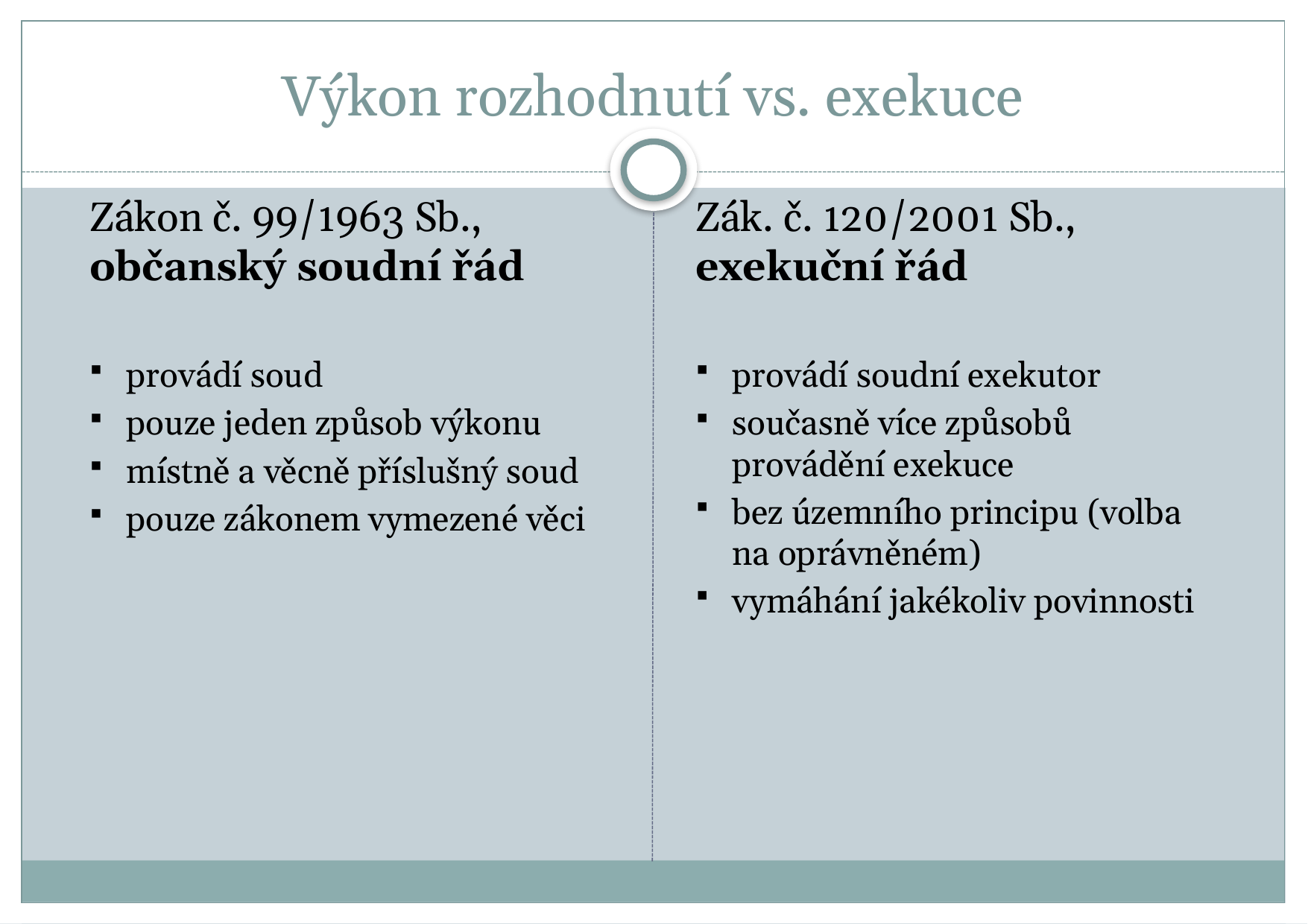

# Výkon rozhodnutí vs. exekuce
Zákon č. 99/1963 Sb., občanský soudní řád

provádí soud
pouze jeden způsob výkonu
místně a věcně příslušný soud
pouze zákonem vymezené věci
Zák. č. 120/2001 Sb., exekuční řád

provádí soudní exekutor
současně více způsobů provádění exekuce
bez územního principu (volba na oprávněném)
vymáhání jakékoliv povinnosti